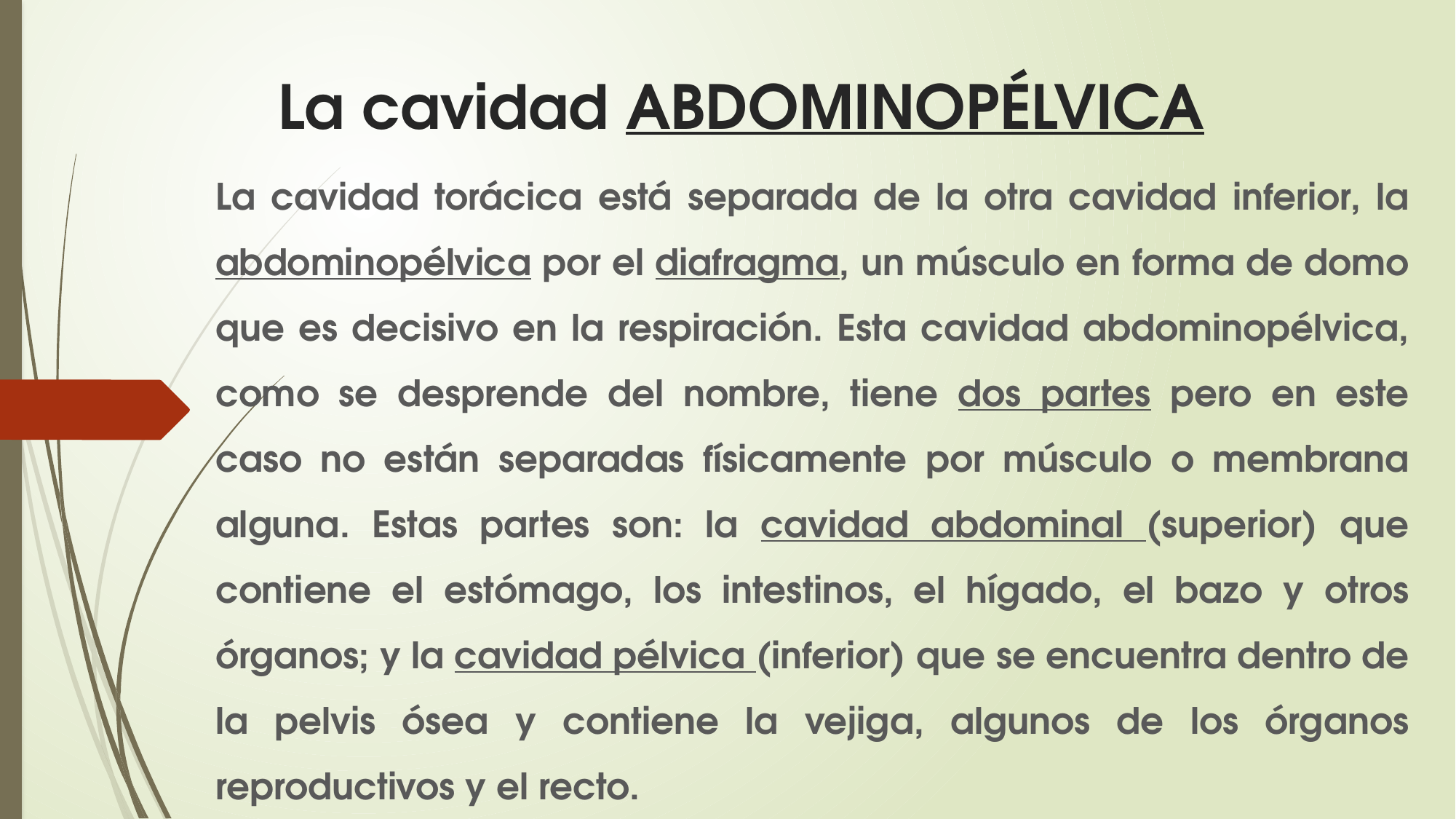

# La cavidad ABDOMINOPÉLVICA
La cavidad torácica está separada de la otra cavidad inferior, la abdominopélvica por el diafragma, un músculo en forma de domo que es decisivo en la respiración. Esta cavidad abdominopélvica, como se desprende del nombre, tiene dos partes pero en este caso no están separadas físicamente por músculo o membrana alguna. Estas partes son: la cavidad abdominal (superior) que contiene el estómago, los intestinos, el hígado, el bazo y otros órganos; y la cavidad pélvica (inferior) que se encuentra dentro de la pelvis ósea y contiene la vejiga, algunos de los órganos reproductivos y el recto.